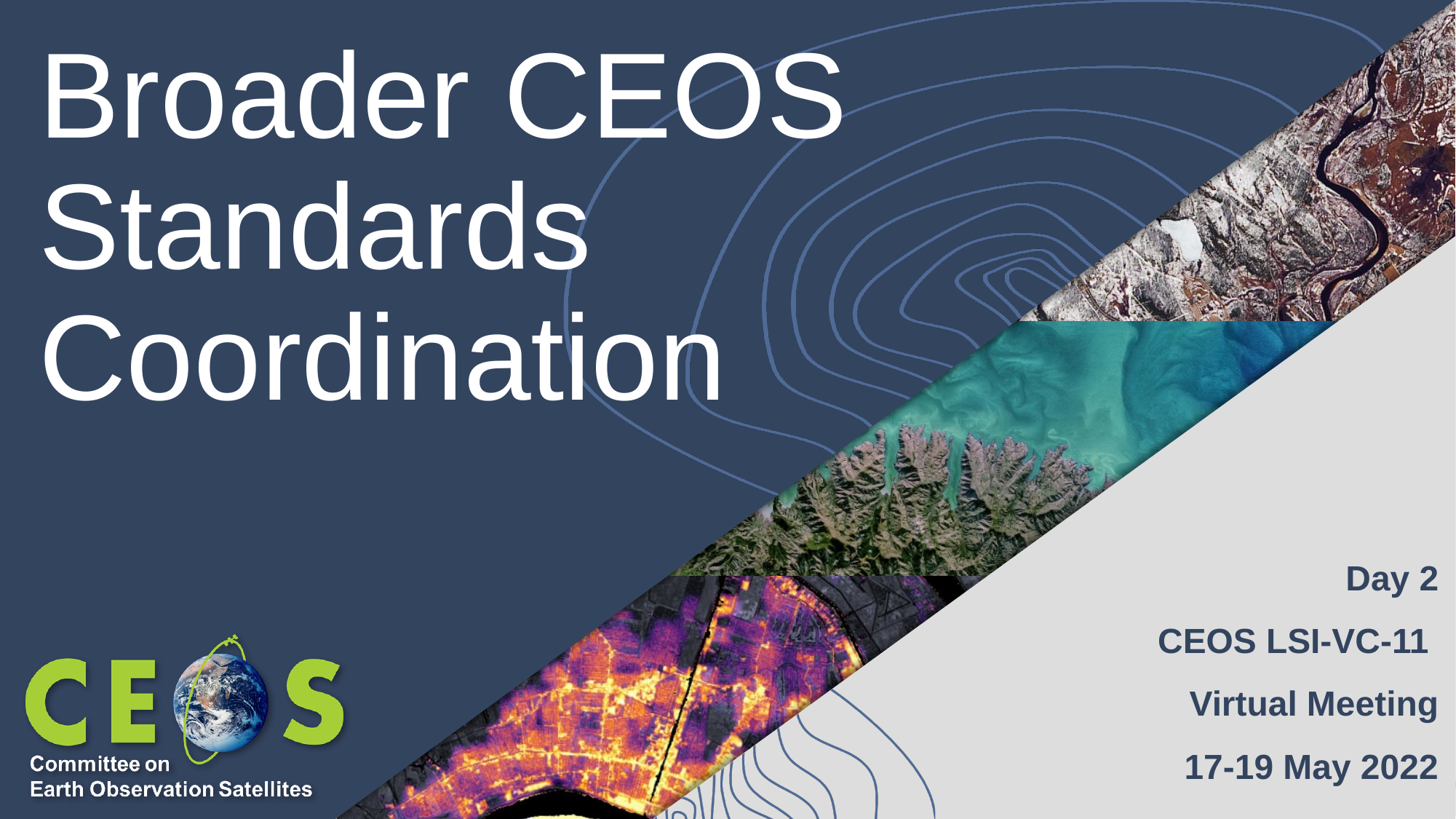

# Broader CEOS Standards Coordination

Day 2
CEOS LSI-VC-11
Virtual Meeting
17-19 May 2022